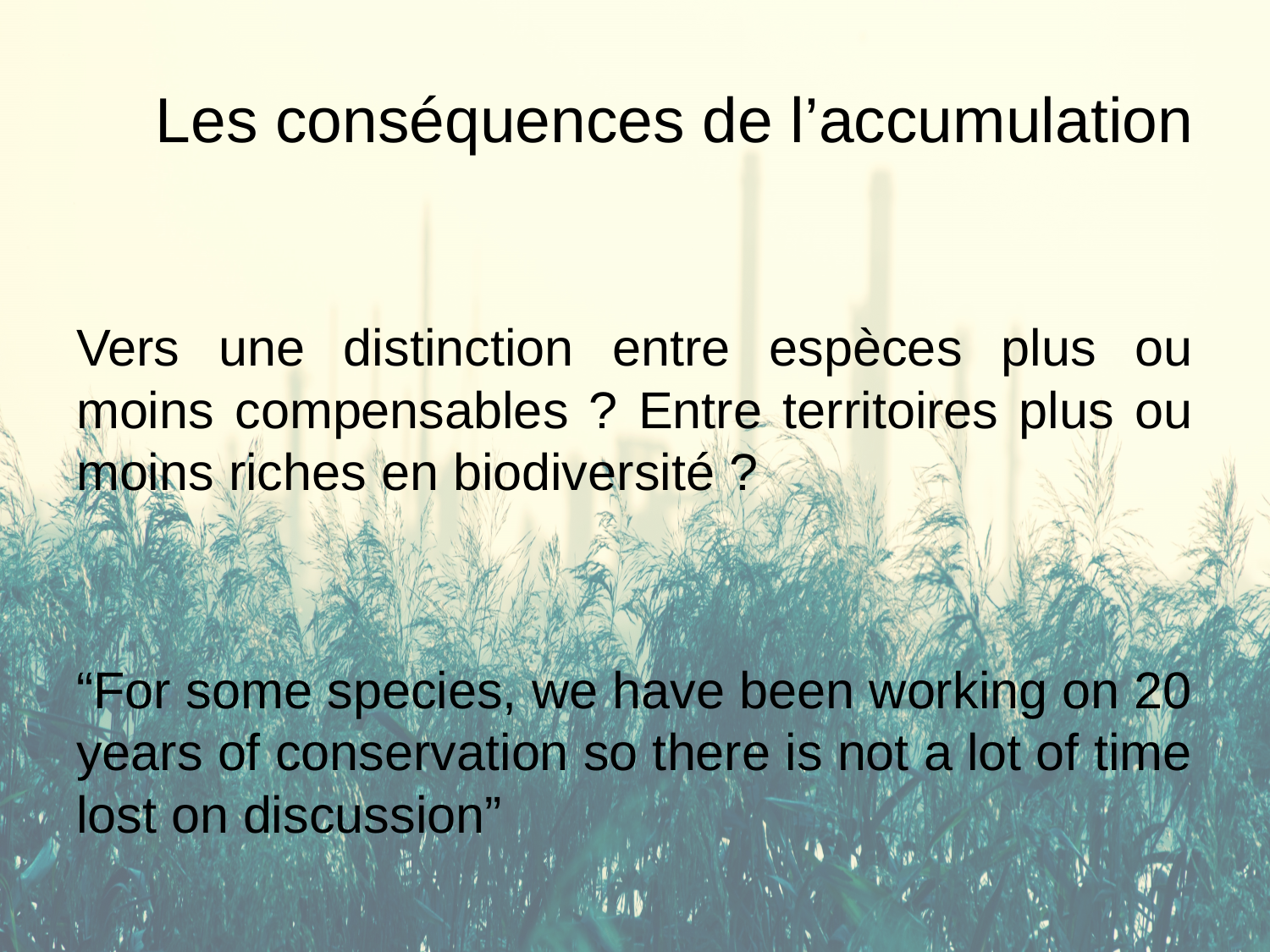

# Les conséquences de l’accumulation
Vers une distinction entre espèces plus ou moins compensables ? Entre territoires plus ou moins riches en biodiversité ?

“For some species, we have been working on 20 years of conservation so there is not a lot of time lost on discussion”